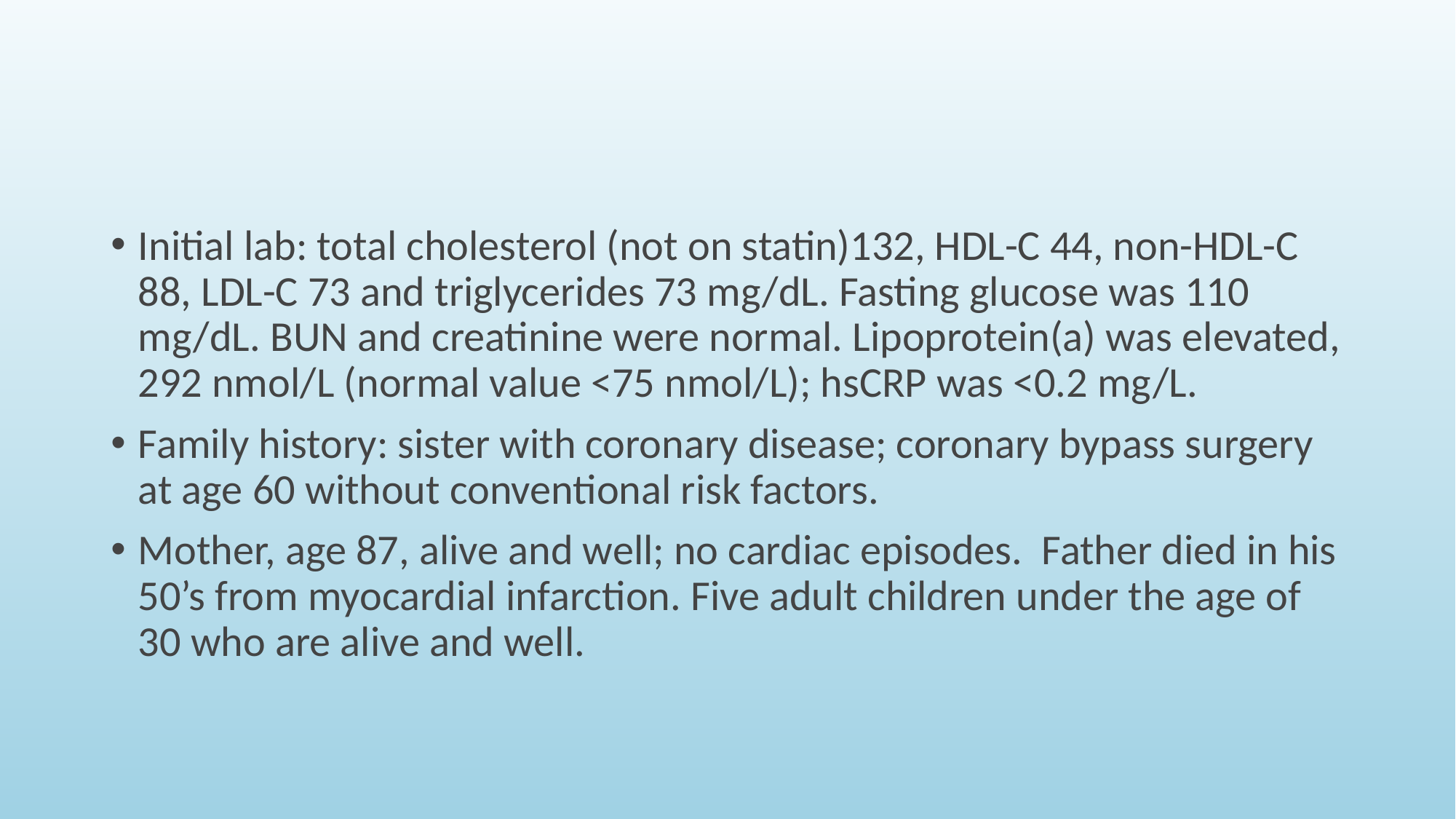

#
Initial lab: total cholesterol (not on statin)132, HDL-C 44, non-HDL-C 88, LDL-C 73 and triglycerides 73 mg/dL. Fasting glucose was 110 mg/dL. BUN and creatinine were normal. Lipoprotein(a) was elevated, 292 nmol/L (normal value <75 nmol/L); hsCRP was <0.2 mg/L.
Family history: sister with coronary disease; coronary bypass surgery at age 60 without conventional risk factors.
Mother, age 87, alive and well; no cardiac episodes.  Father died in his 50’s from myocardial infarction. Five adult children under the age of 30 who are alive and well.